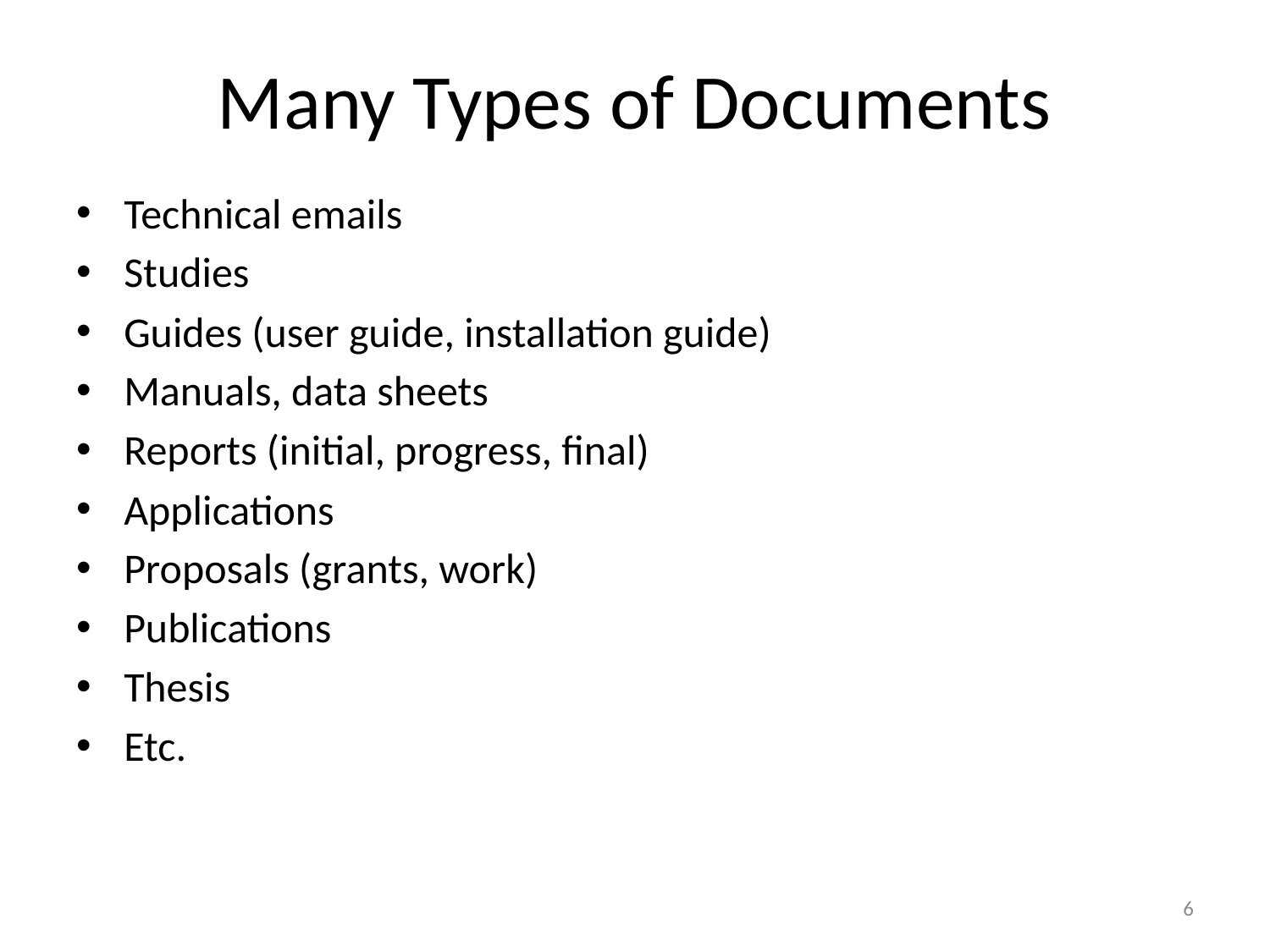

# Many Types of Documents
Technical emails
Studies
Guides (user guide, installation guide)
Manuals, data sheets
Reports (initial, progress, final)
Applications
Proposals (grants, work)
Publications
Thesis
Etc.

6